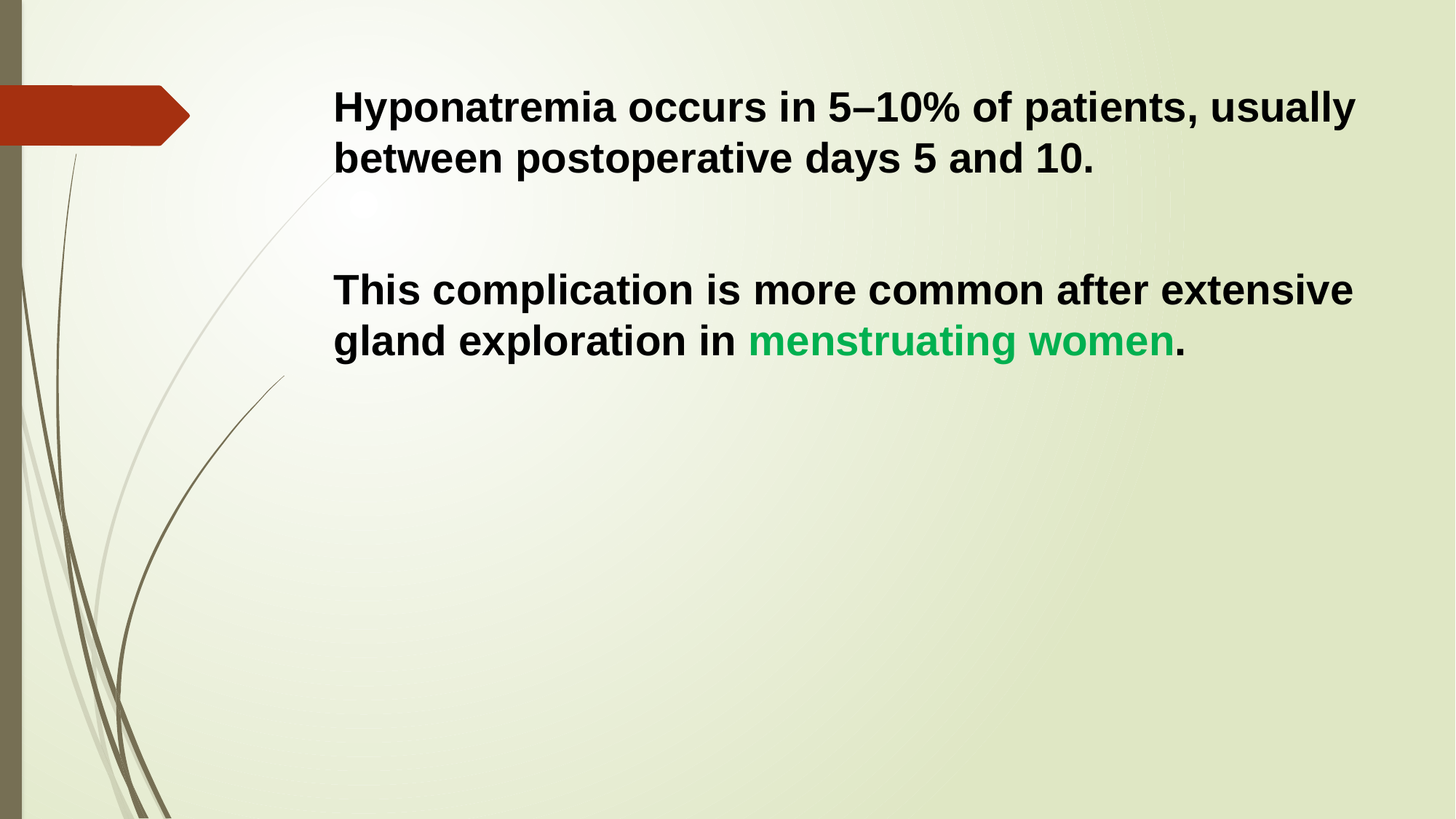

Hyponatremia occurs in 5–10% of patients, usually between postoperative days 5 and 10.

This complication is more common after extensive gland exploration in menstruating women.